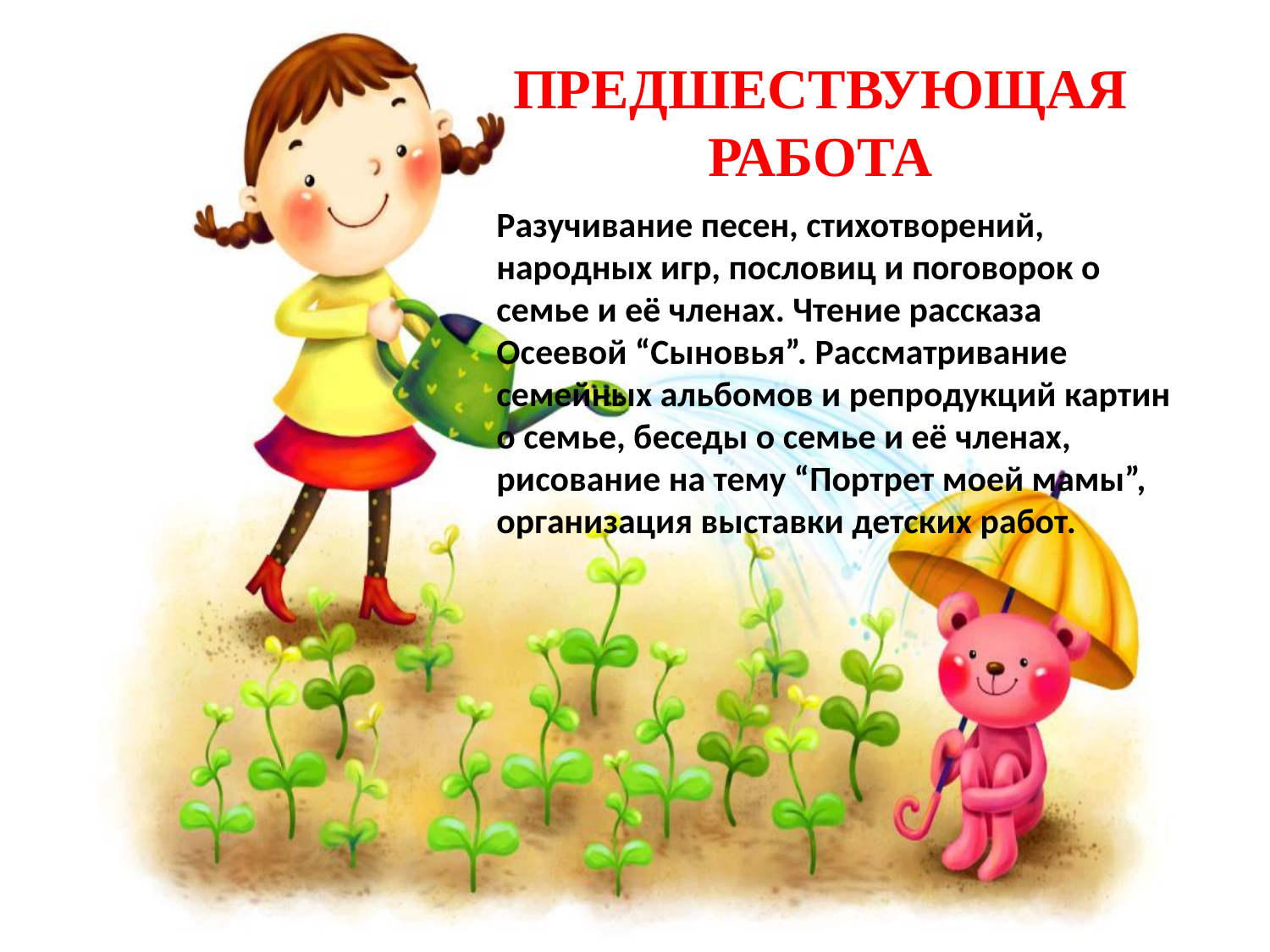

ПРЕДШЕСТВУЮЩАЯ РАБОТА
Разучивание песен, стихотворений, народных игр, пословиц и поговорок о семье и её членах. Чтение рассказа Осеевой “Сыновья”. Рассматривание семейных альбомов и репродукций картин о семье, беседы о семье и её членах, рисование на тему “Портрет моей мамы”, организация выставки детских работ.